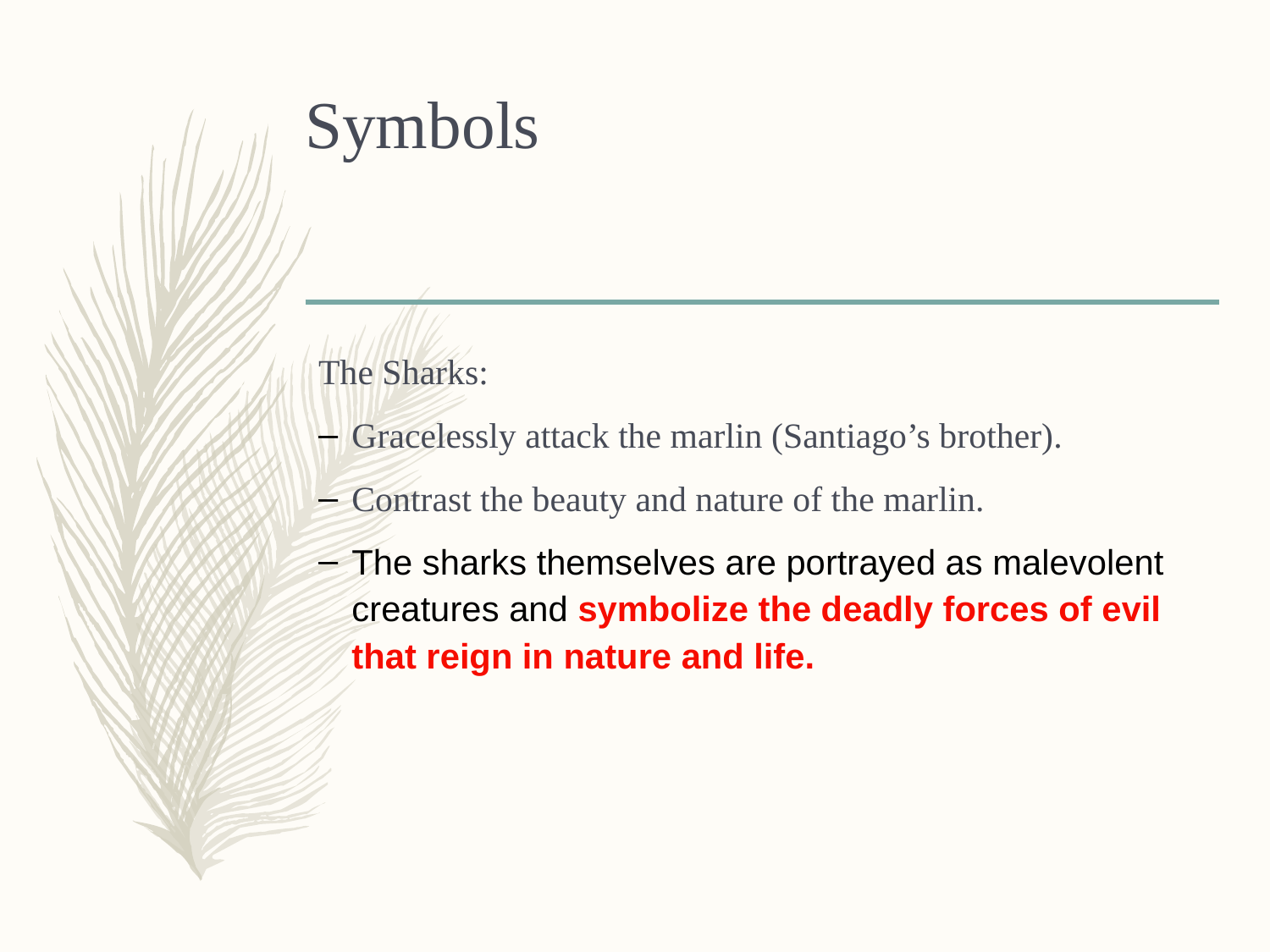

# Symbols
The Sharks:
Gracelessly attack the marlin (Santiago’s brother).
Contrast the beauty and nature of the marlin.
The sharks themselves are portrayed as malevolent creatures and symbolize the deadly forces of evil that reign in nature and life.